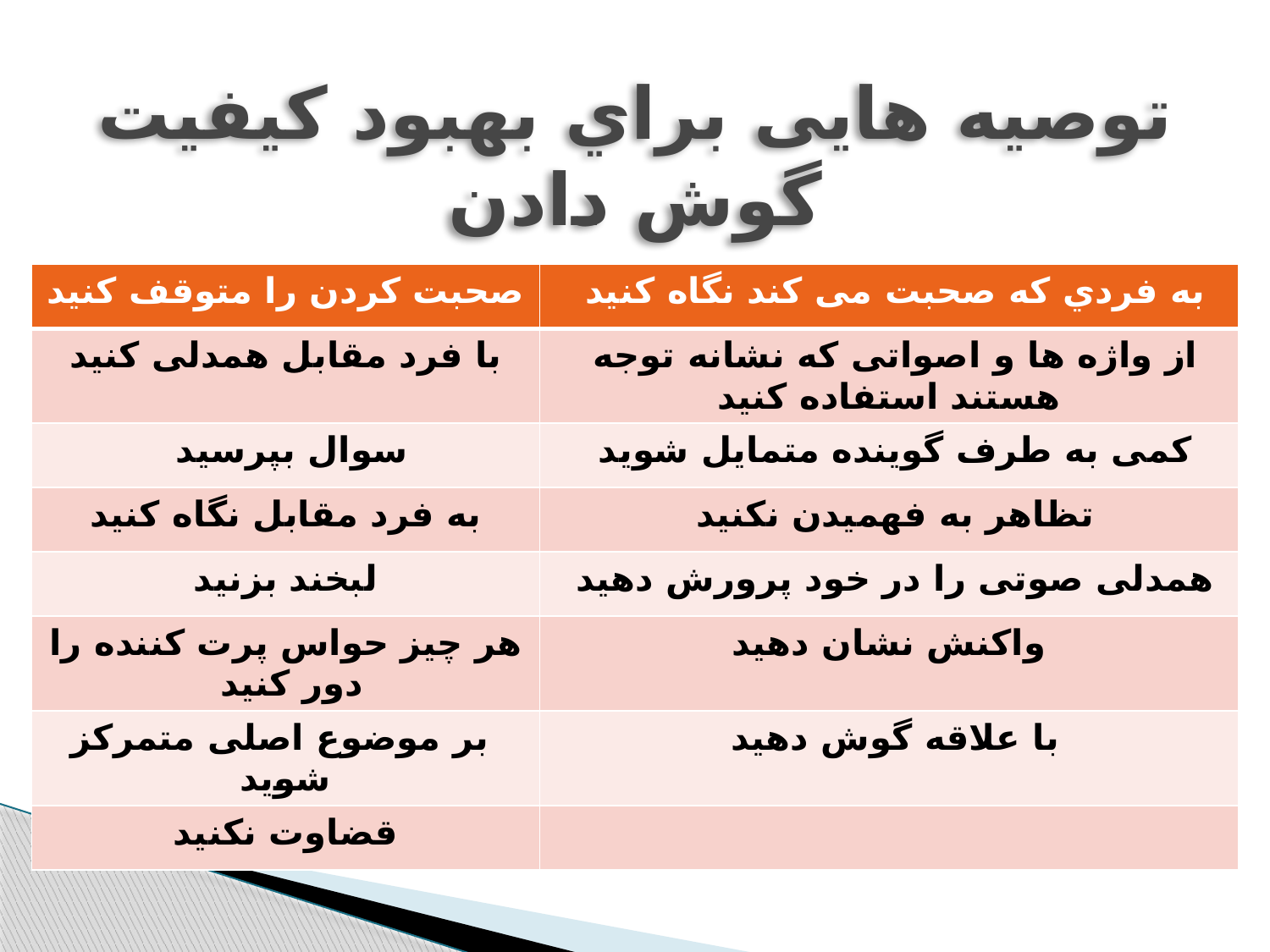

# ﺗﻮﺻﯿﻪ ﻫﺎﯾﯽ ﺑﺮاي ﺑﻬﺒﻮد ﮐﯿﻔﯿﺖ ﮔﻮش دادن
| ﺻﺤﺒﺖ ﮐﺮدن را ﻣﺘﻮﻗﻒ ﮐﻨﯿﺪ | ﺑﻪ ﻓﺮدي ﮐﻪ ﺻﺤﺒﺖ ﻣﯽ ﮐﻨﺪ ﻧﮕﺎه ﮐﻨﯿﺪ |
| --- | --- |
| ﺑﺎ ﻓﺮد ﻣﻘﺎﺑﻞ ﻫﻤﺪﻟﯽ ﮐﻨﯿﺪ | از واژه ﻫﺎ و اﺻﻮاﺗﯽ ﮐﻪ ﻧﺸﺎﻧﻪ ﺗﻮﺟﻪ ﻫﺴﺘﻨﺪ اﺳﺘﻔﺎده ﮐﻨﯿﺪ |
| ﺳﻮال ﺑﭙﺮﺳﯿﺪ | ﮐﻤﯽ ﺑﻪ ﻃﺮف ﮔﻮﯾﻨﺪه ﻣﺘﻤﺎﯾﻞ ﺷﻮﯾﺪ |
| ﺑﻪ ﻓﺮد ﻣﻘﺎﺑﻞ ﻧﮕﺎه ﮐﻨﯿﺪ | ﺗﻈﺎﻫﺮ ﺑﻪ ﻓﻬﻤﯿﺪن ﻧﮑﻨﯿﺪ |
| ﻟﺒﺨﻨﺪ ﺑﺰﻧﯿﺪ | ﻫﻤﺪﻟﯽ ﺻﻮﺗﯽ را در ﺧﻮد ﭘﺮورش دﻫﯿﺪ |
| ﻫﺮ ﭼﯿﺰ ﺣﻮاس ﭘﺮت ﮐﻨﻨﺪه را دور ﮐﻨﯿﺪ | واﮐﻨﺶ ﻧﺸﺎن دﻫﯿﺪ |
| ﺑﺮ ﻣﻮﺿﻮع اﺻﻠﯽ ﻣﺘﻤﺮﮐﺰ ﺷﻮﯾﺪ | ﺑﺎ ﻋﻼﻗﻪ ﮔﻮش دﻫﯿﺪ |
| ﻗﻀﺎوت نکنید |  |